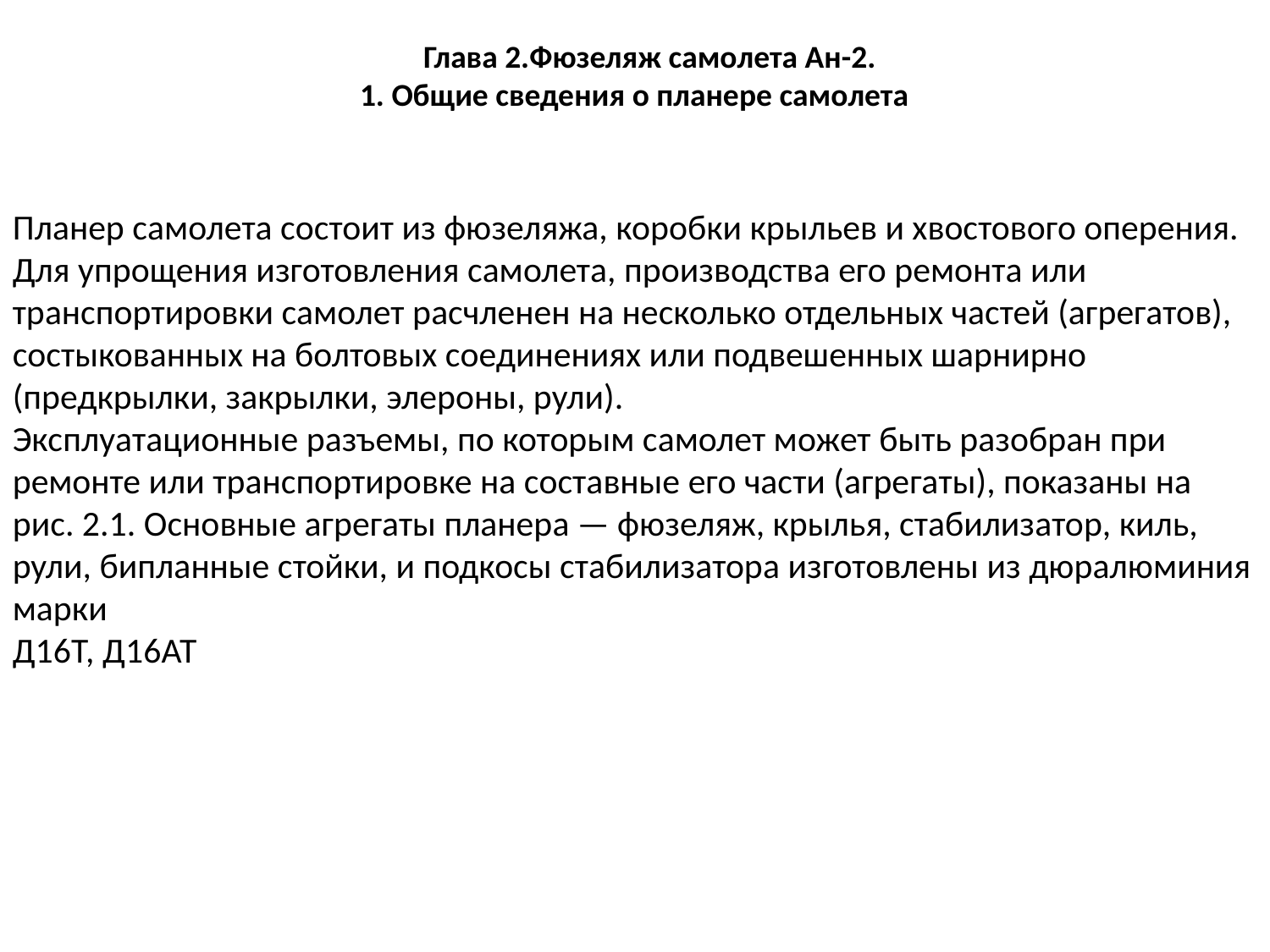

Глава 2.Фюзеляж самолета Ан-2.
1. Общие сведения о планере самолета
Планер самолета состоит из фюзеляжа, коробки крыльев и хвостового оперения.
Для упрощения изготовления самолета, производства его ремонта или транспортировки самолет расчленен на несколько отдельных частей (агрегатов), состыкованных на болтовых соединениях или подвешенных шарнирно (предкрылки, закрылки, элероны, рули).
Эксплуатационные разъемы, по которым самолет может быть разобран при ремонте или транспортировке на составные его части (агрегаты), показаны на рис. 2.1. Основные агрегаты планера — фюзеляж, крылья, стабилизатор, киль, рули, бипланные стойки, и подкосы стабилизатора изготовлены из дюралюминия марки
Д16Т, Д16АТ